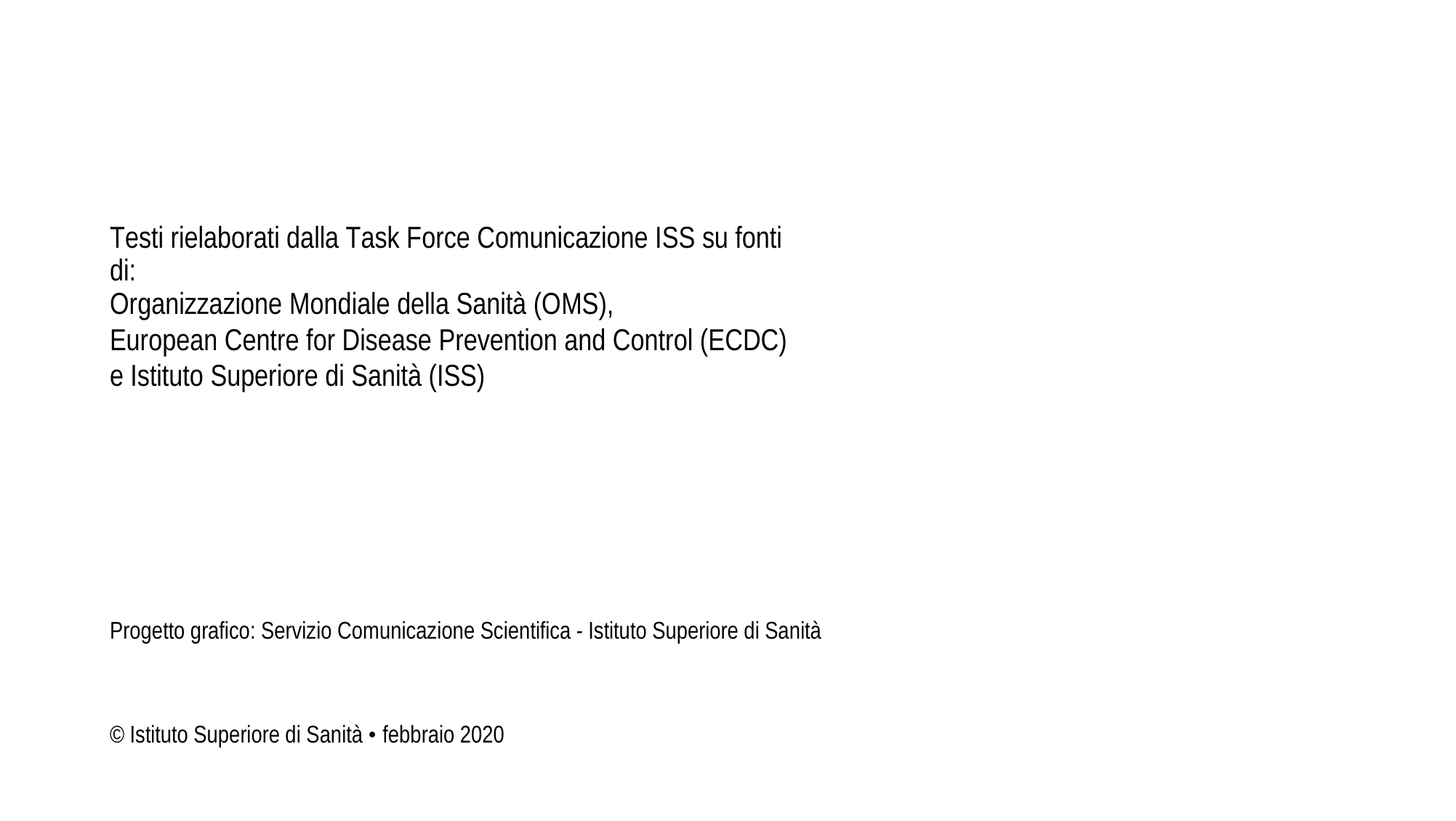

Testi rielaborati dalla Task Force Comunicazione ISS su fonti di:
Organizzazione Mondiale della Sanità (OMS),
European Centre for Disease Prevention and Control (ECDC)
e Istituto Superiore di Sanità (ISS)
Progetto grafico: Servizio Comunicazione Scientifica - Istituto Superiore di Sanità
© Istituto Superiore di Sanità • febbraio 2020